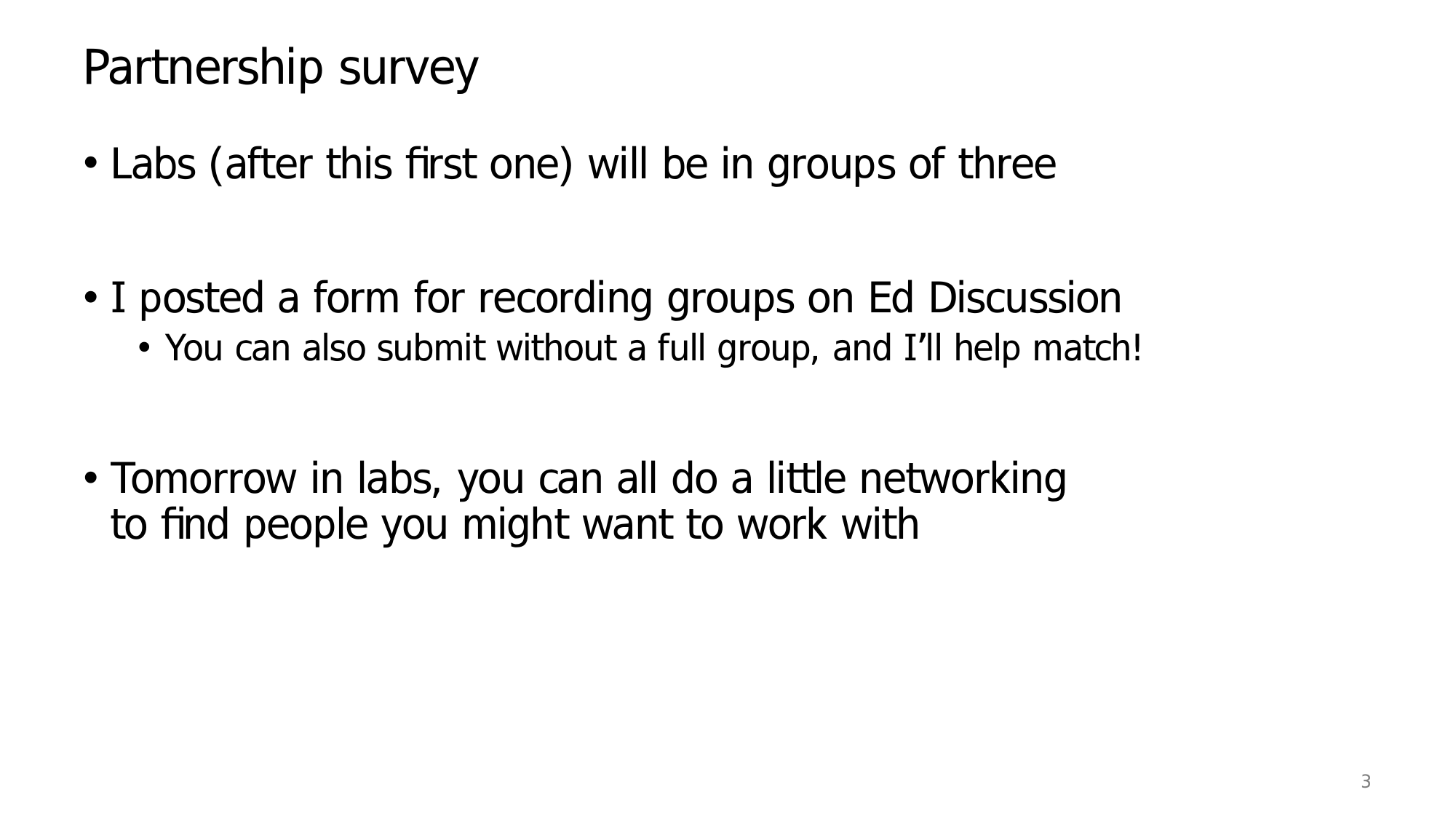

# Partnership survey
Labs (after this first one) will be in groups of three

I posted a form for recording groups on Ed Discussion
You can also submit without a full group, and I’ll help match!

Tomorrow in labs, you can all do a little networking
to find people you might want to work with
3